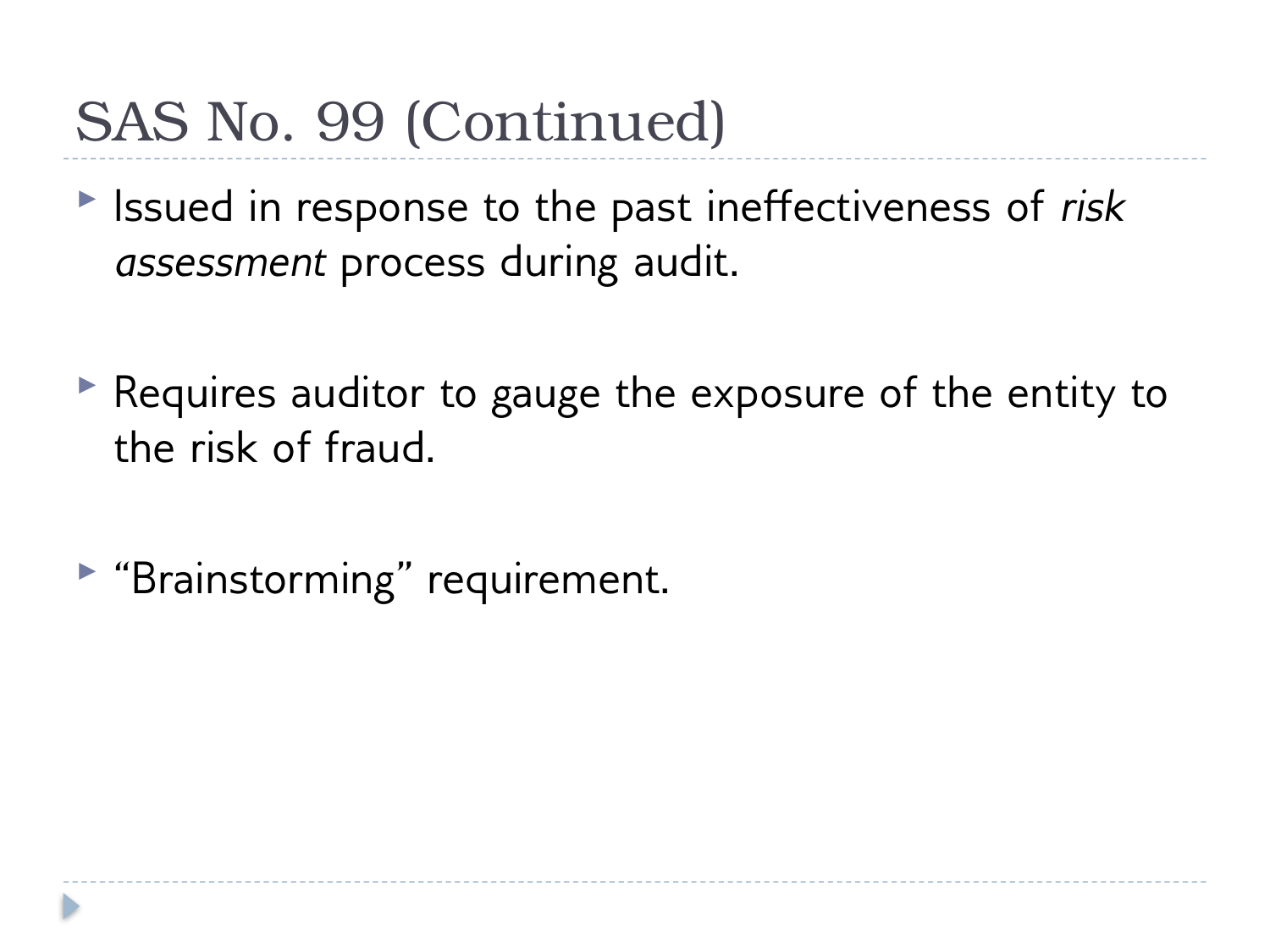

# SAS No. 99 (Continued)
Issued in response to the past ineffectiveness of risk assessment process during audit.

Requires auditor to gauge the exposure of the entity to the risk of fraud.

“Brainstorming” requirement.